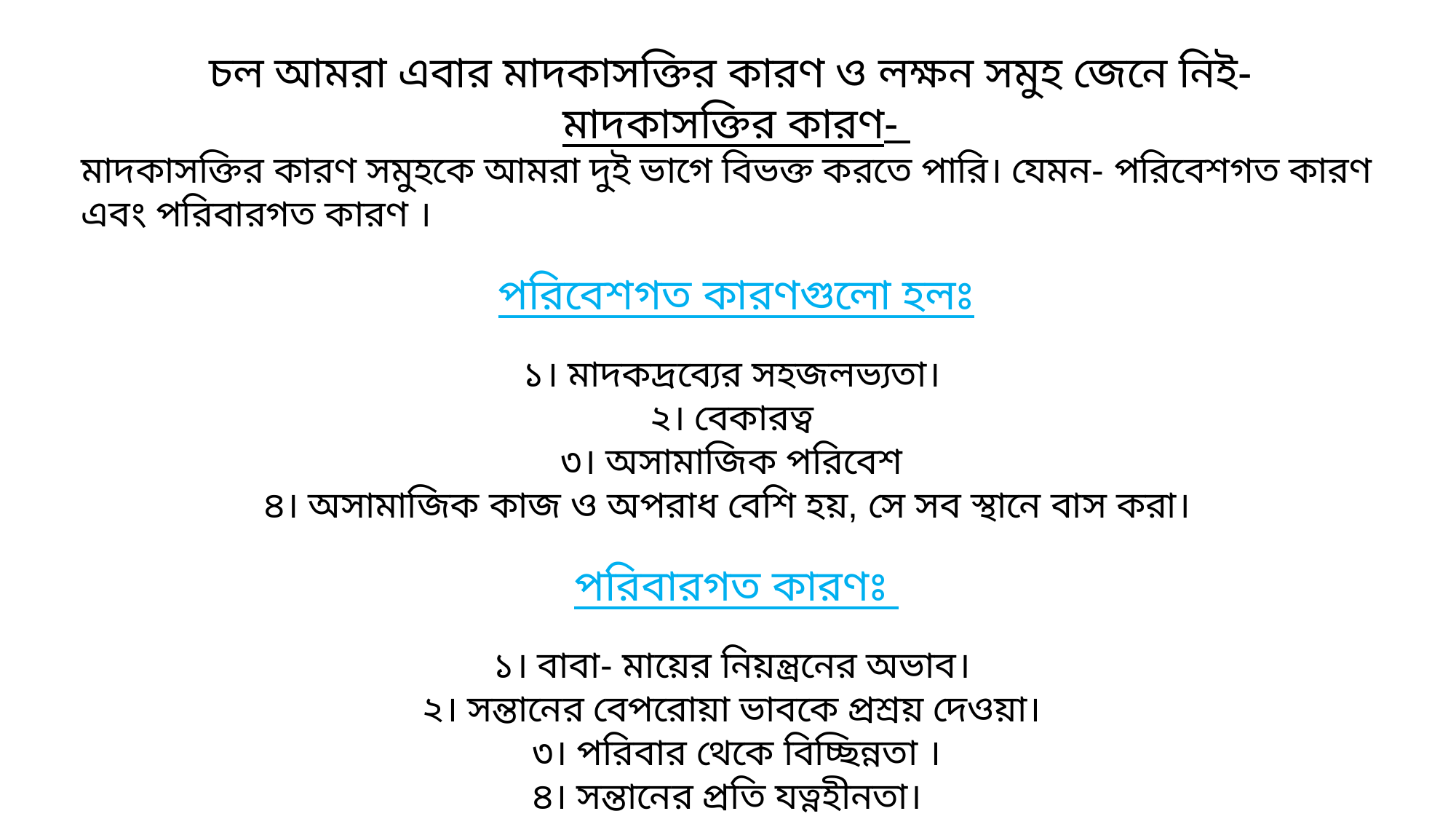

চল আমরা এবার মাদকাসক্তির কারণ ও লক্ষন সমুহ জেনে নিই-
মাদকাসক্তির কারণ-
মাদকাসক্তির কারণ সমুহকে আমরা দুই ভাগে বিভক্ত করতে পারি। যেমন- পরিবেশগত কারণ এবং পরিবারগত কারণ ।

পরিবেশগত কারণগুলো হলঃ

১। মাদকদ্রব্যের সহজলভ্যতা।
২। বেকারত্ব
৩। অসামাজিক পরিবেশ
৪। অসামাজিক কাজ ও অপরাধ বেশি হয়, সে সব স্থানে বাস করা।

পরিবারগত কারণঃ

১। বাবা- মায়ের নিয়ন্ত্রনের অভাব।
২। সন্তানের বেপরোয়া ভাবকে প্রশ্রয় দেওয়া।
৩। পরিবার থেকে বিচ্ছিন্নতা ।
৪। সন্তানের প্রতি যত্নহীনতা।